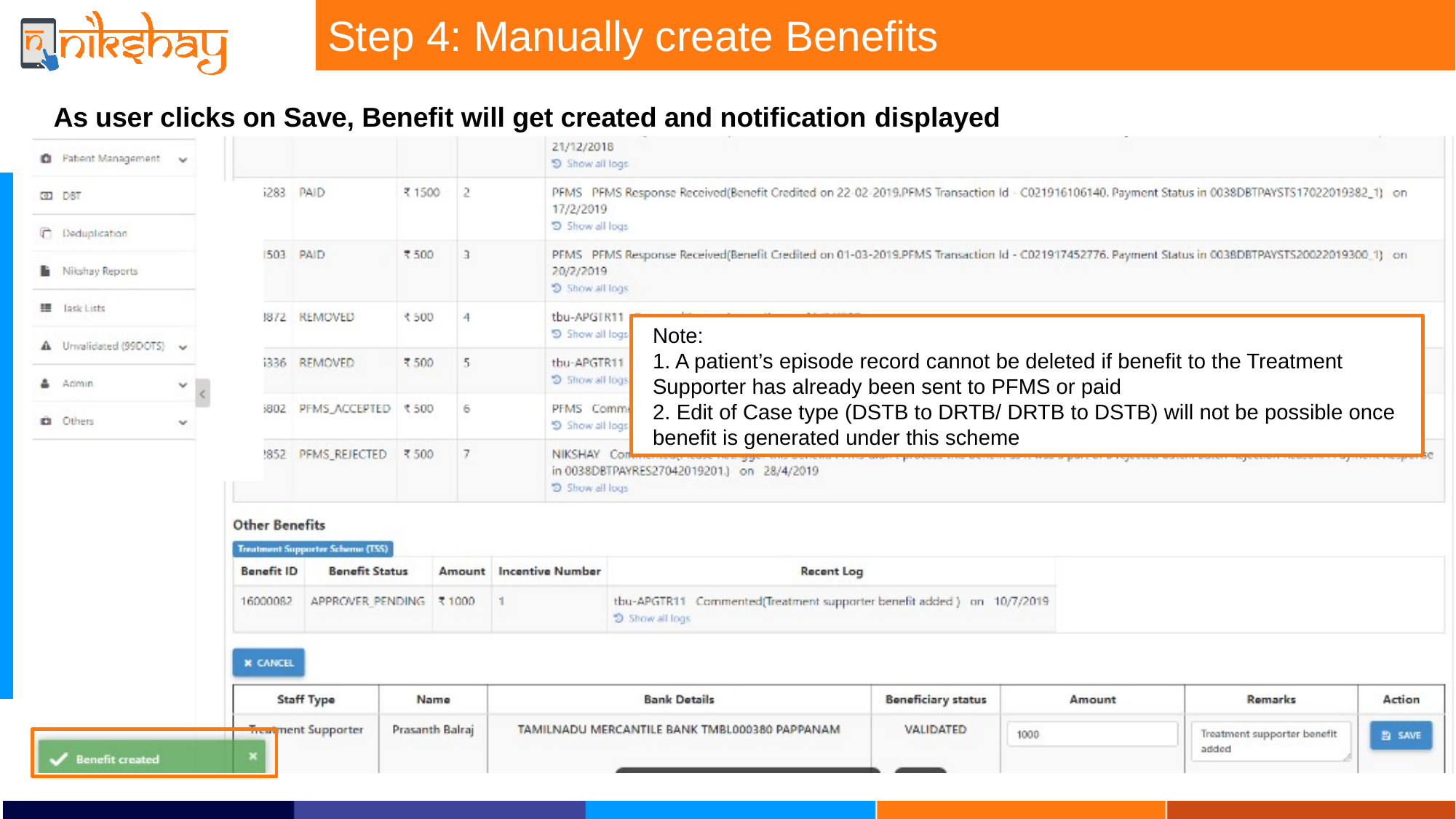

Step 4: Manually create Benefits

# 3. Creation of Benefits by TU
As user clicks on Save, Benefit will get created and notification displayed

Note:
1. A patient’s episode record cannot be deleted if benefit to the Treatment Supporter has already been sent to PFMS or paid
2. Edit of Case type (DSTB to DRTB/ DRTB to DSTB) will not be possible once benefit is generated under this scheme